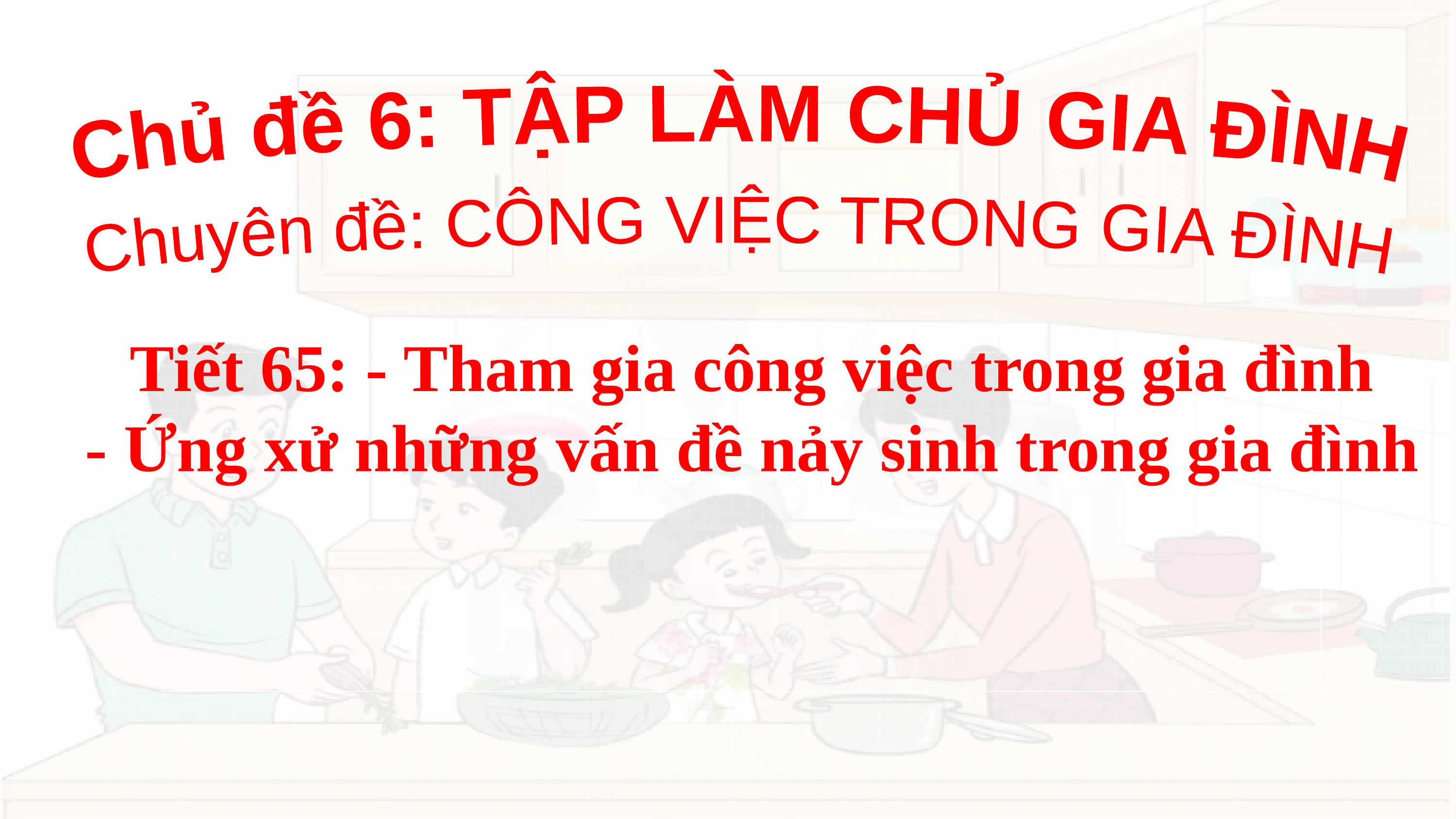

Chủ đề 6: TẬP LÀM CHỦ GIA ĐÌNH
Chuyên đề: CÔNG VIỆC TRONG GIA ĐÌNH
Tiết 65: - Tham gia công việc trong gia đình
- Ứng xử những vấn đề nảy sinh trong gia đình